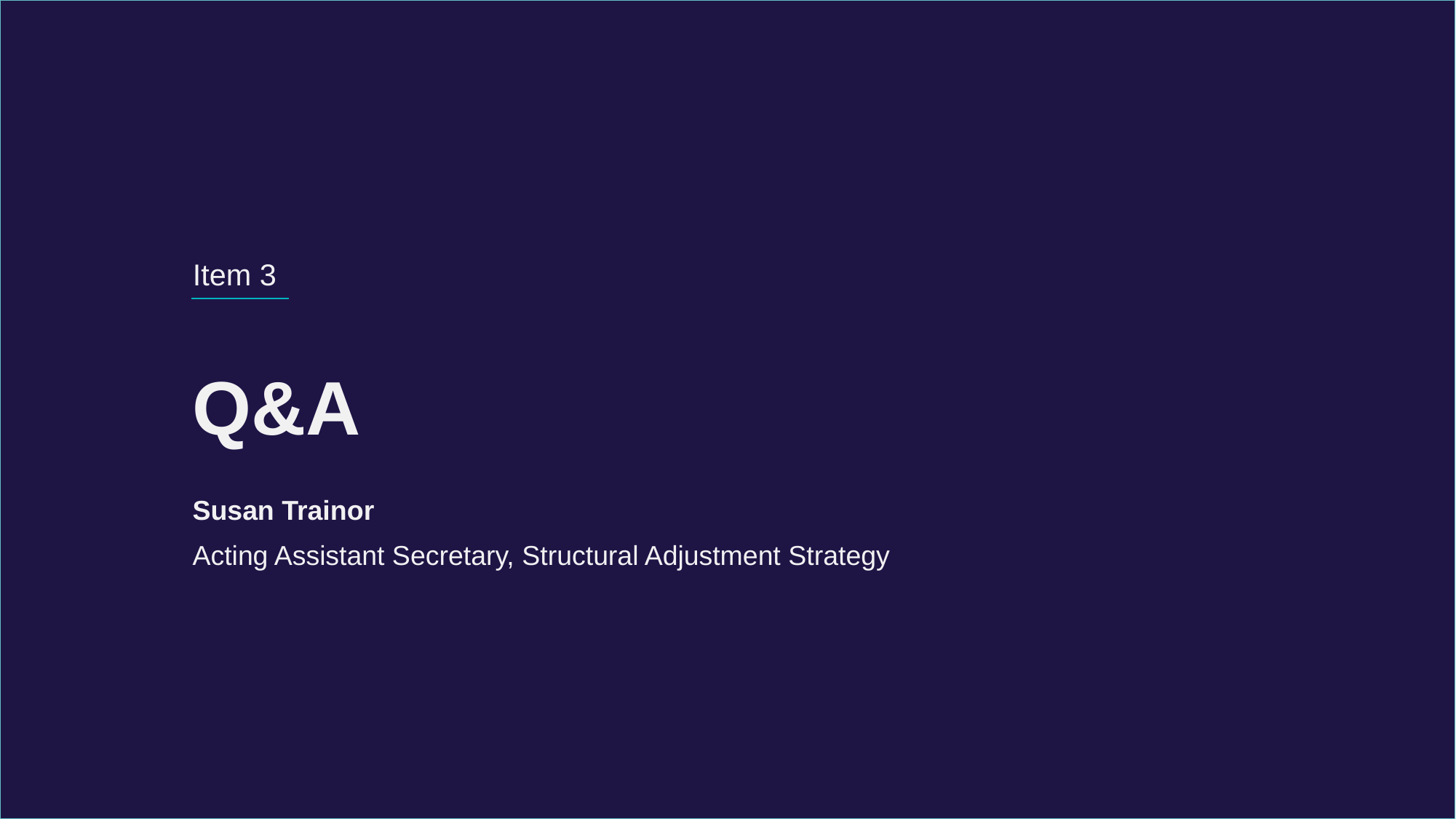

Item 3
Q&A
Susan Trainor
Acting Assistant Secretary, Structural Adjustment Strategy